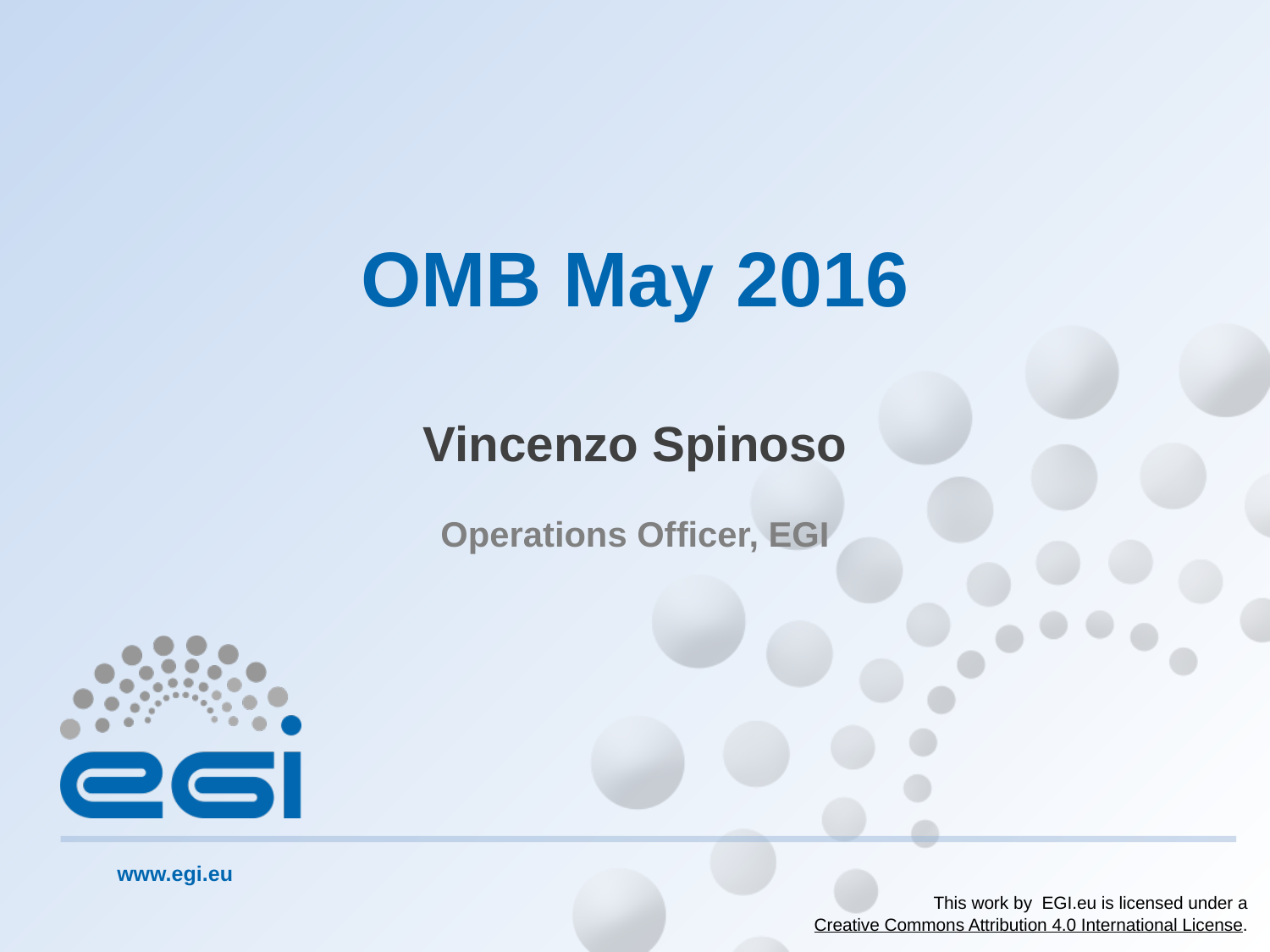

# OMB May 2016
Vincenzo Spinoso
Operations Officer, EGI